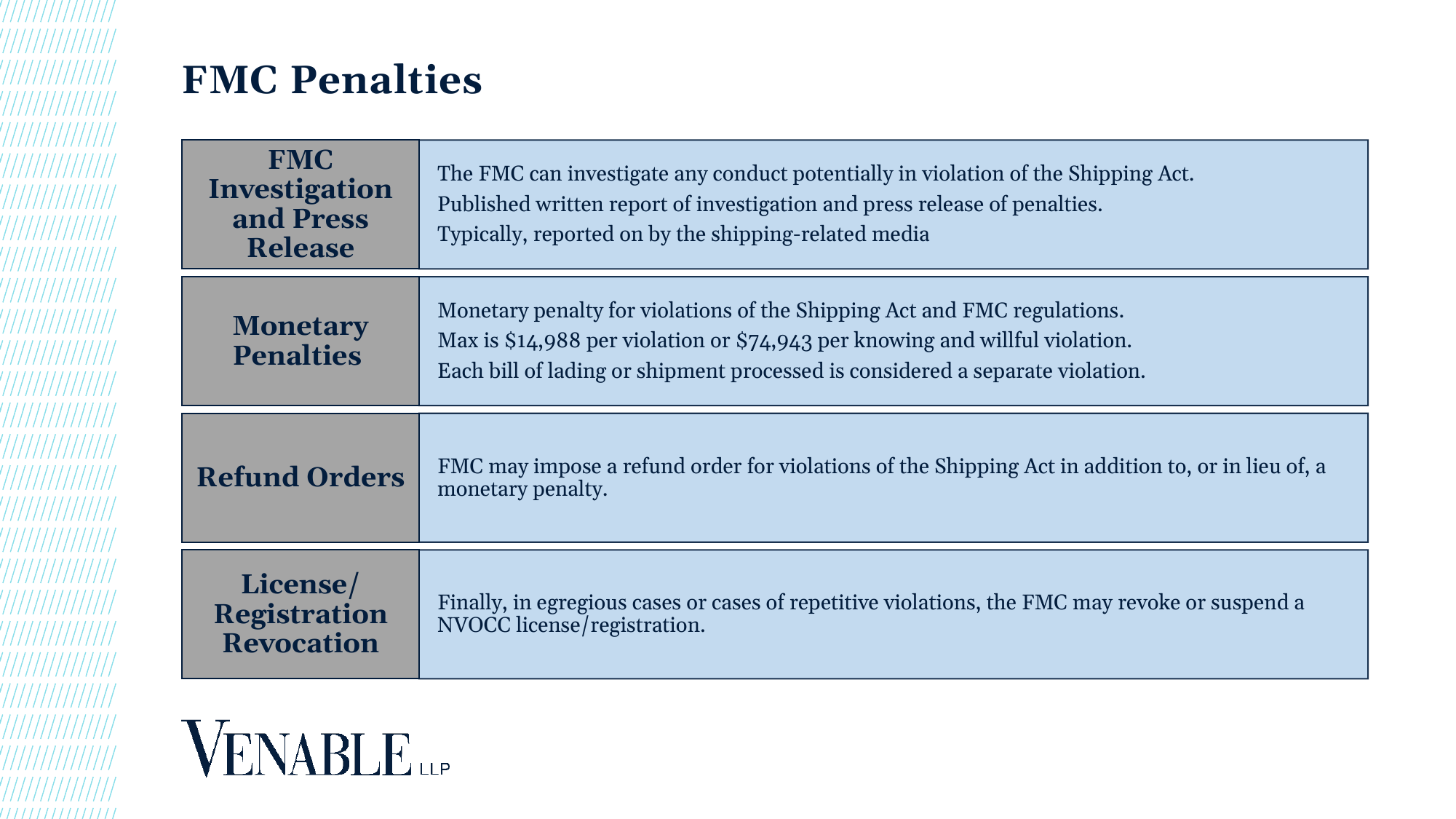

# FMC Penalties
The FMC can investigate any conduct potentially in violation of the Shipping Act.
Published written report of investigation and press release of penalties.
Typically, reported on by the shipping-related media
FMC Investigation and Press Release
Monetary penalty for violations of the Shipping Act and FMC regulations.
Max is $14,988 per violation or $74,943 per knowing and willful violation.
Each bill of lading or shipment processed is considered a separate violation.
Monetary Penalties
FMC may impose a refund order for violations of the Shipping Act in addition to, or in lieu of, a monetary penalty.
Refund Orders
Finally, in egregious cases or cases of repetitive violations, the FMC may revoke or suspend a NVOCC license/registration.
License/ Registration Revocation